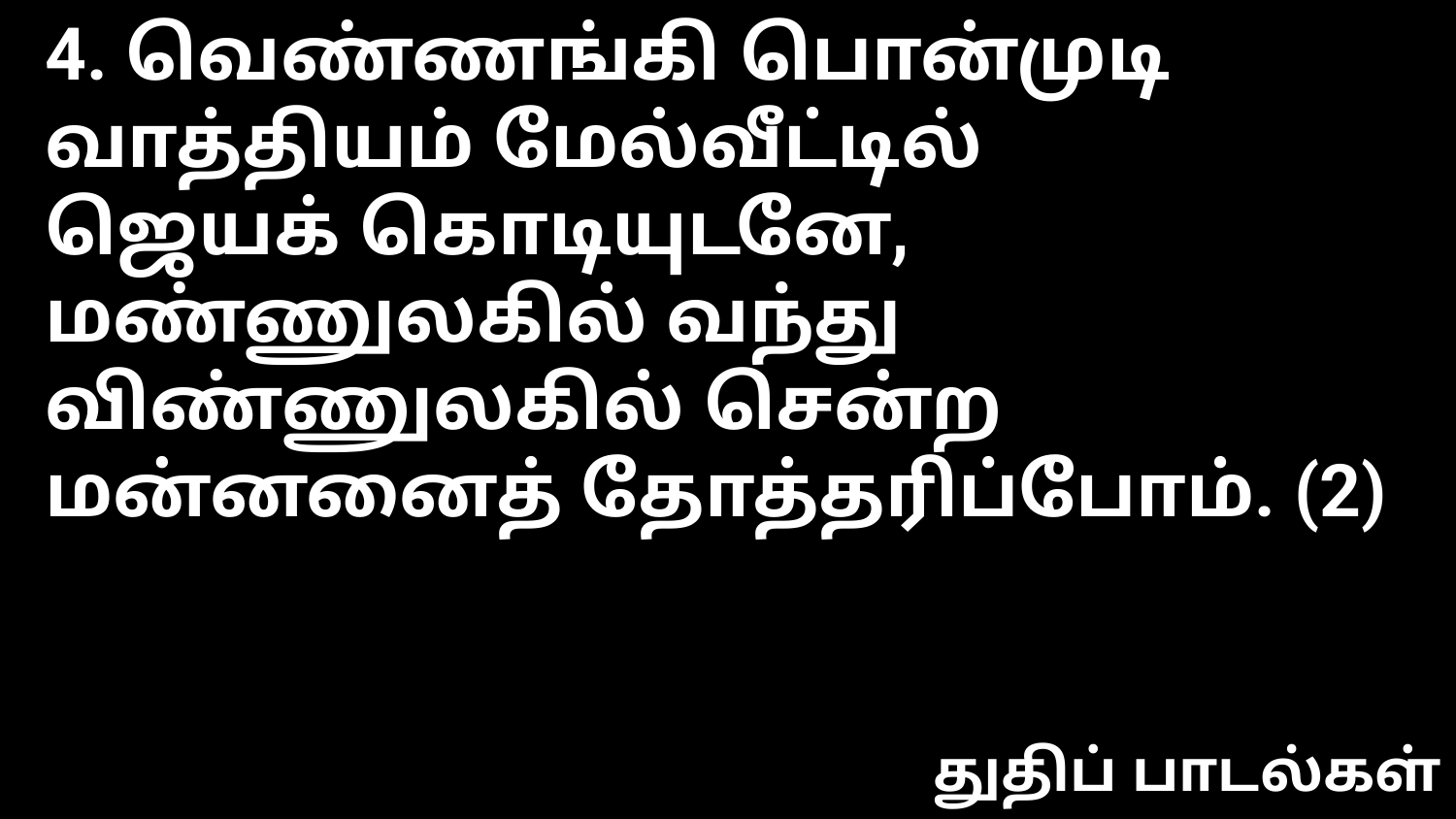

4. வெண்ணங்கி பொன்முடி வாத்தியம் மேல்வீட்டில்
ஜெயக் கொடியுடனே,
மண்ணுலகில் வந்து விண்ணுலகில் சென்ற
மன்னனைத் தோத்தரிப்போம். (2)

துதிப் பாடல்கள்